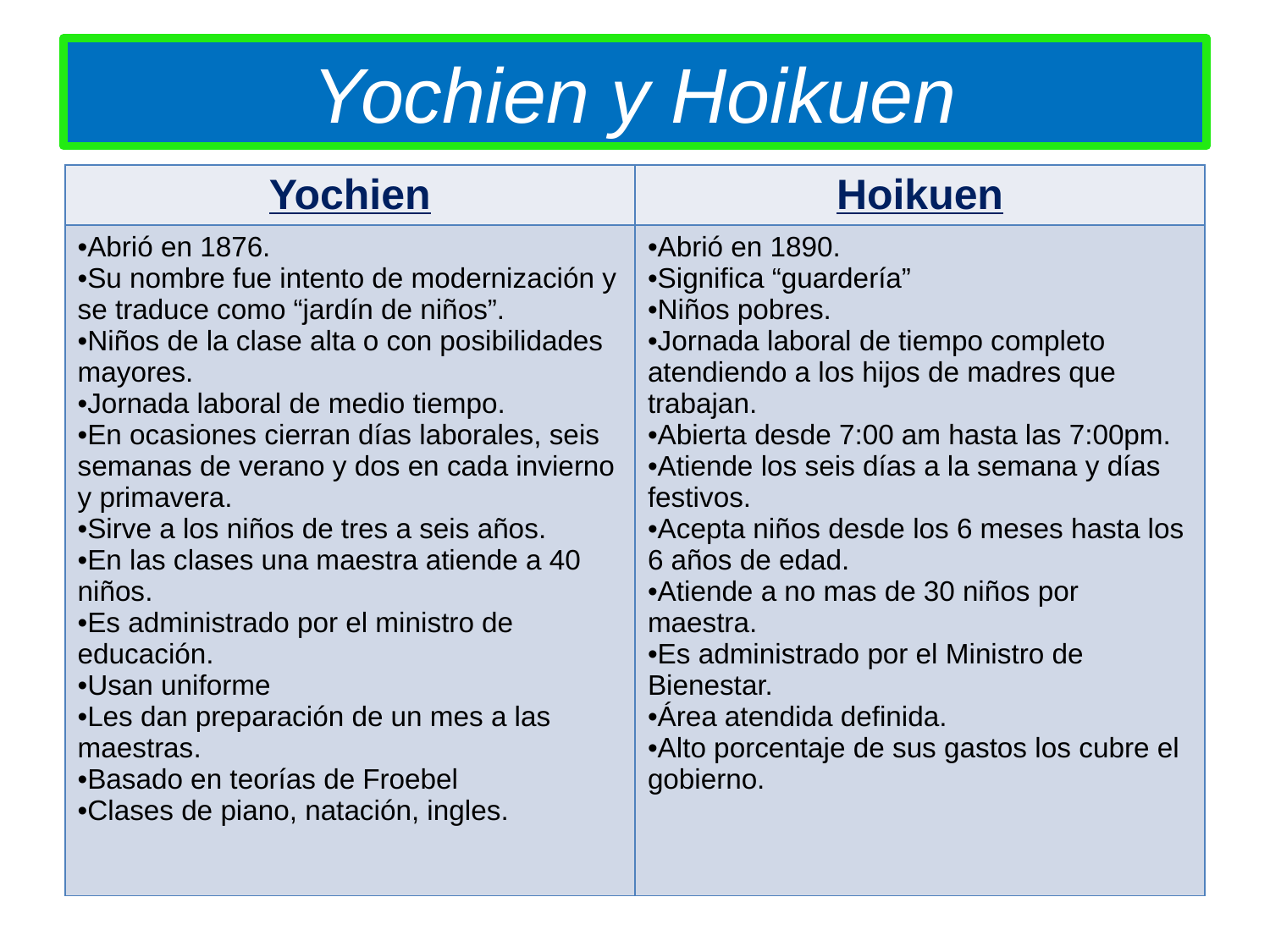

# Yochien y Hoikuen
| Yochien | Hoikuen |
| --- | --- |
| Abrió en 1876. Su nombre fue intento de modernización y se traduce como “jardín de niños”. Niños de la clase alta o con posibilidades mayores. Jornada laboral de medio tiempo. En ocasiones cierran días laborales, seis semanas de verano y dos en cada invierno y primavera. Sirve a los niños de tres a seis años. En las clases una maestra atiende a 40 niños. Es administrado por el ministro de educación. Usan uniforme Les dan preparación de un mes a las maestras. Basado en teorías de Froebel Clases de piano, natación, ingles. | Abrió en 1890. Significa “guardería” Niños pobres. Jornada laboral de tiempo completo atendiendo a los hijos de madres que trabajan. Abierta desde 7:00 am hasta las 7:00pm. Atiende los seis días a la semana y días festivos. Acepta niños desde los 6 meses hasta los 6 años de edad. Atiende a no mas de 30 niños por maestra. Es administrado por el Ministro de Bienestar. Área atendida definida. Alto porcentaje de sus gastos los cubre el gobierno. |